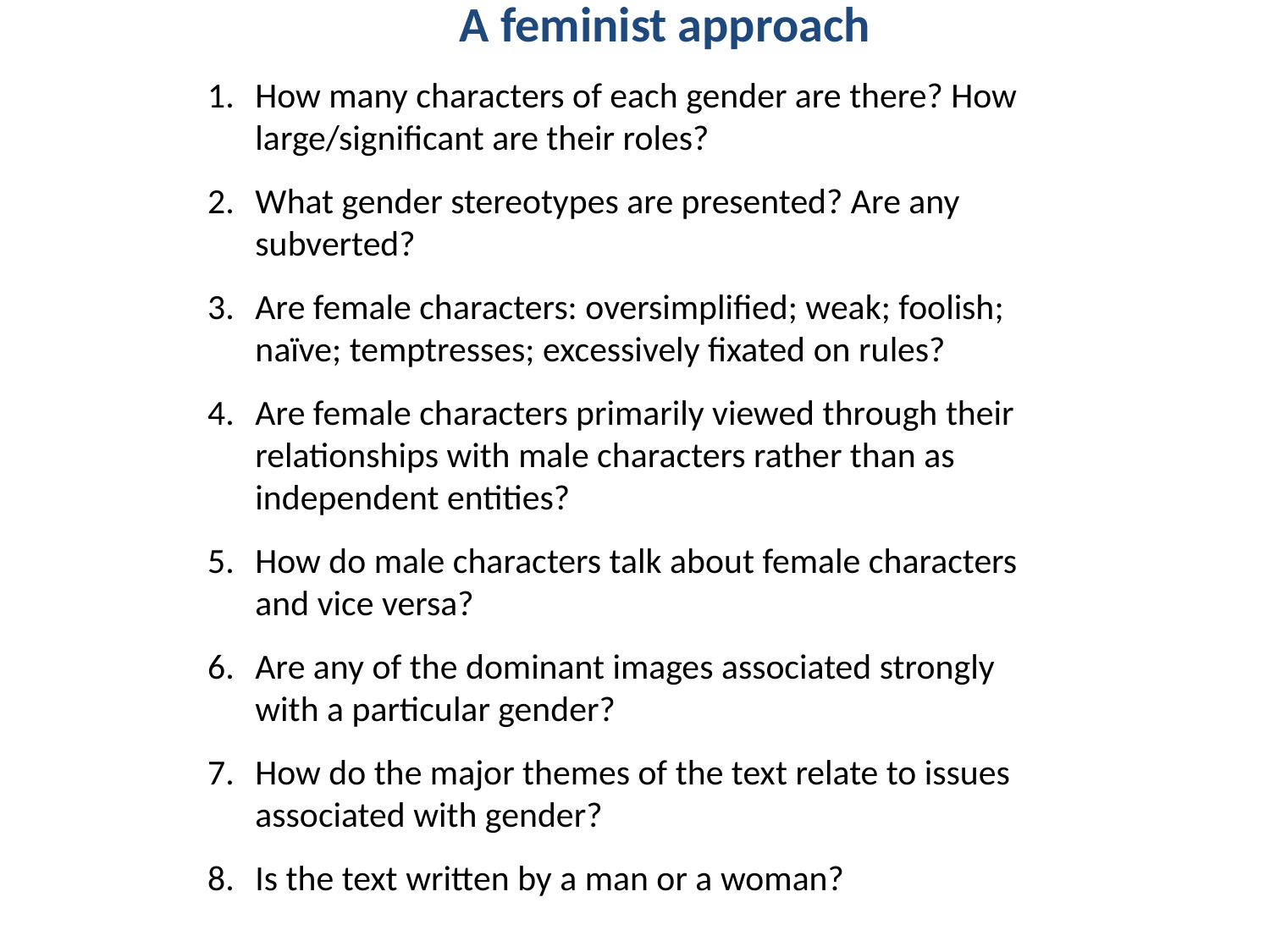

A feminist approach
How many characters of each gender are there? How large/significant are their roles?
What gender stereotypes are presented? Are any subverted?
Are female characters: oversimplified; weak; foolish; naïve; temptresses; excessively fixated on rules?
Are female characters primarily viewed through their relationships with male characters rather than as independent entities?
How do male characters talk about female characters and vice versa?
Are any of the dominant images associated strongly with a particular gender?
How do the major themes of the text relate to issues associated with gender?
Is the text written by a man or a woman?